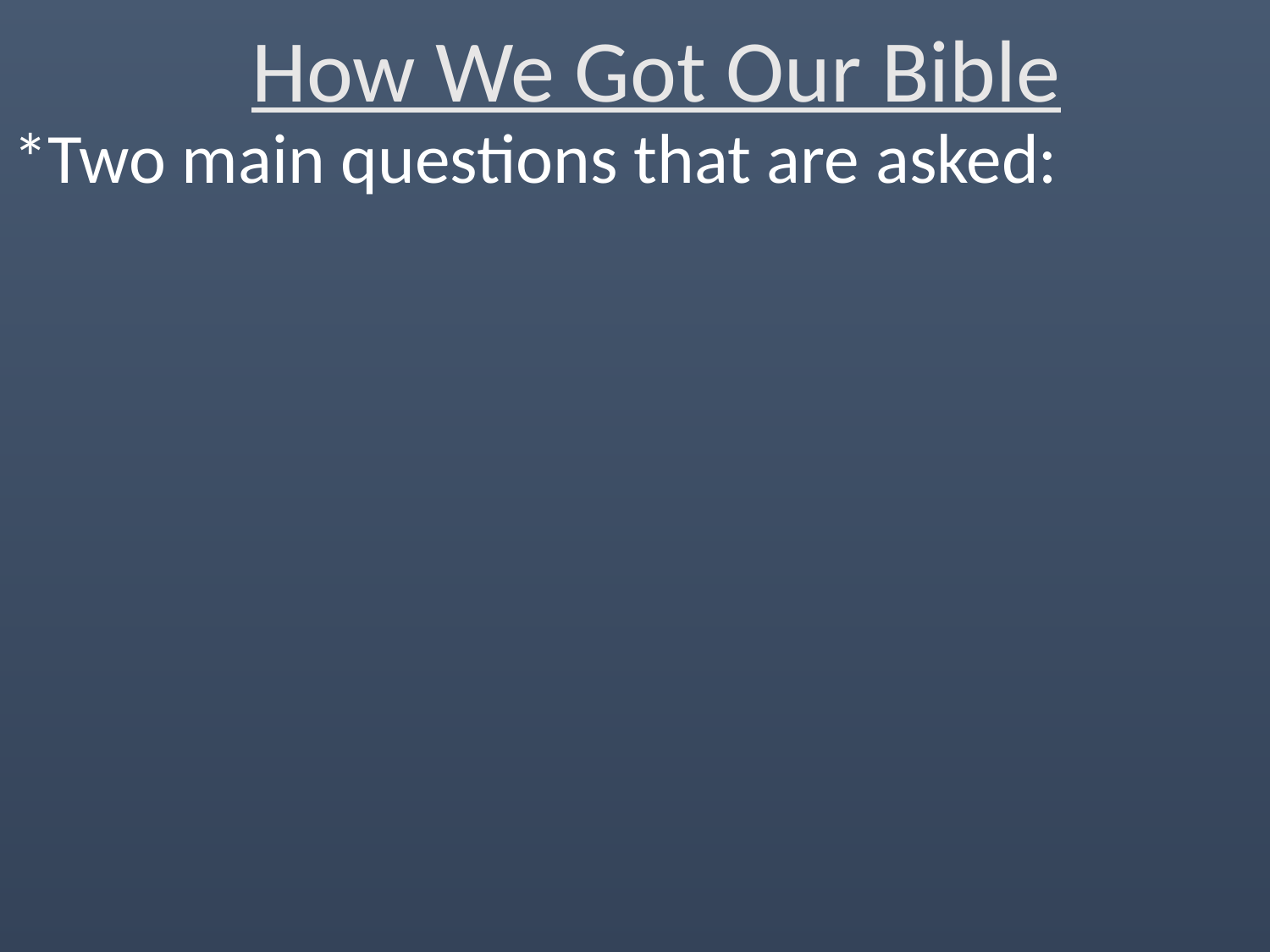

# How We Got Our Bible
*Two main questions that are asked: